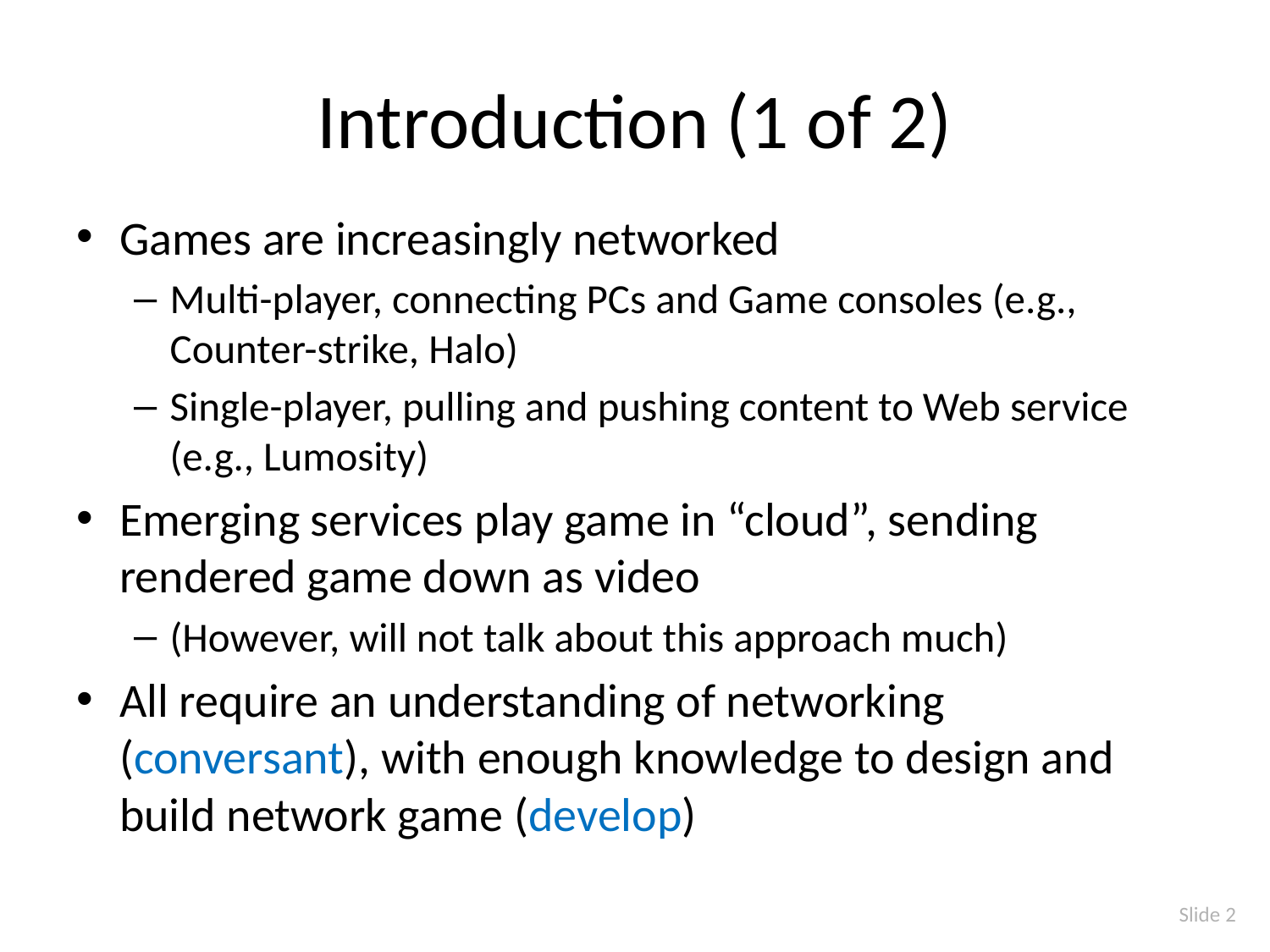

# Introduction (1 of 2)
Games are increasingly networked
Multi-player, connecting PCs and Game consoles (e.g., Counter-strike, Halo)
Single-player, pulling and pushing content to Web service (e.g., Lumosity)
Emerging services play game in “cloud”, sending rendered game down as video
(However, will not talk about this approach much)
All require an understanding of networking (conversant), with enough knowledge to design and build network game (develop)

Slide 2